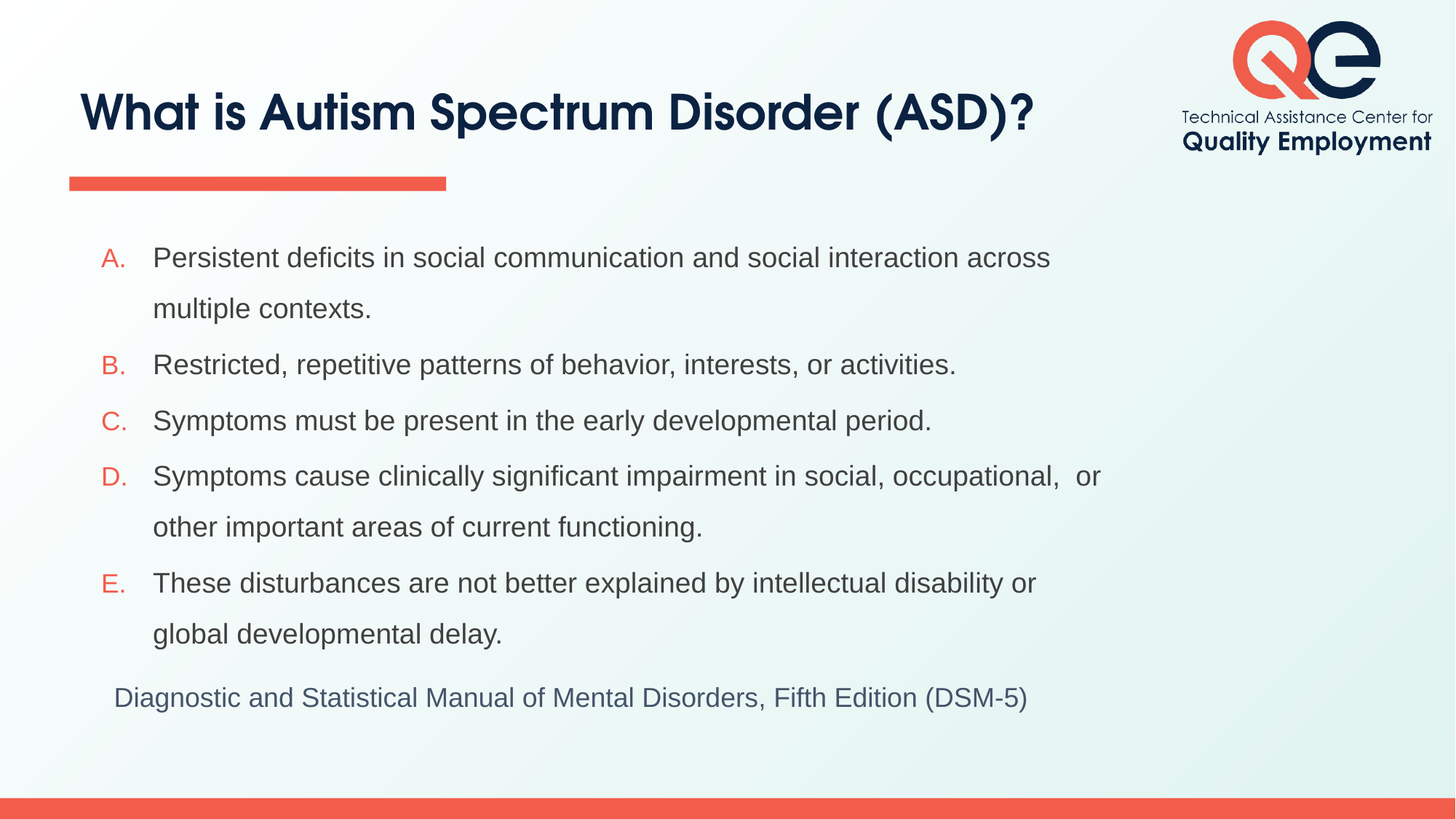

# What is Autism Spectrum Disorder (ASD)?
Persistent deficits in social communication and social interaction across multiple contexts.
Restricted, repetitive patterns of behavior, interests, or activities.
Symptoms must be present in the early developmental period.
Symptoms cause clinically significant impairment in social, occupational,  or other important areas of current functioning.
These disturbances are not better explained by intellectual disability or global developmental delay.

Diagnostic and Statistical Manual of Mental Disorders, Fifth Edition (DSM-5)